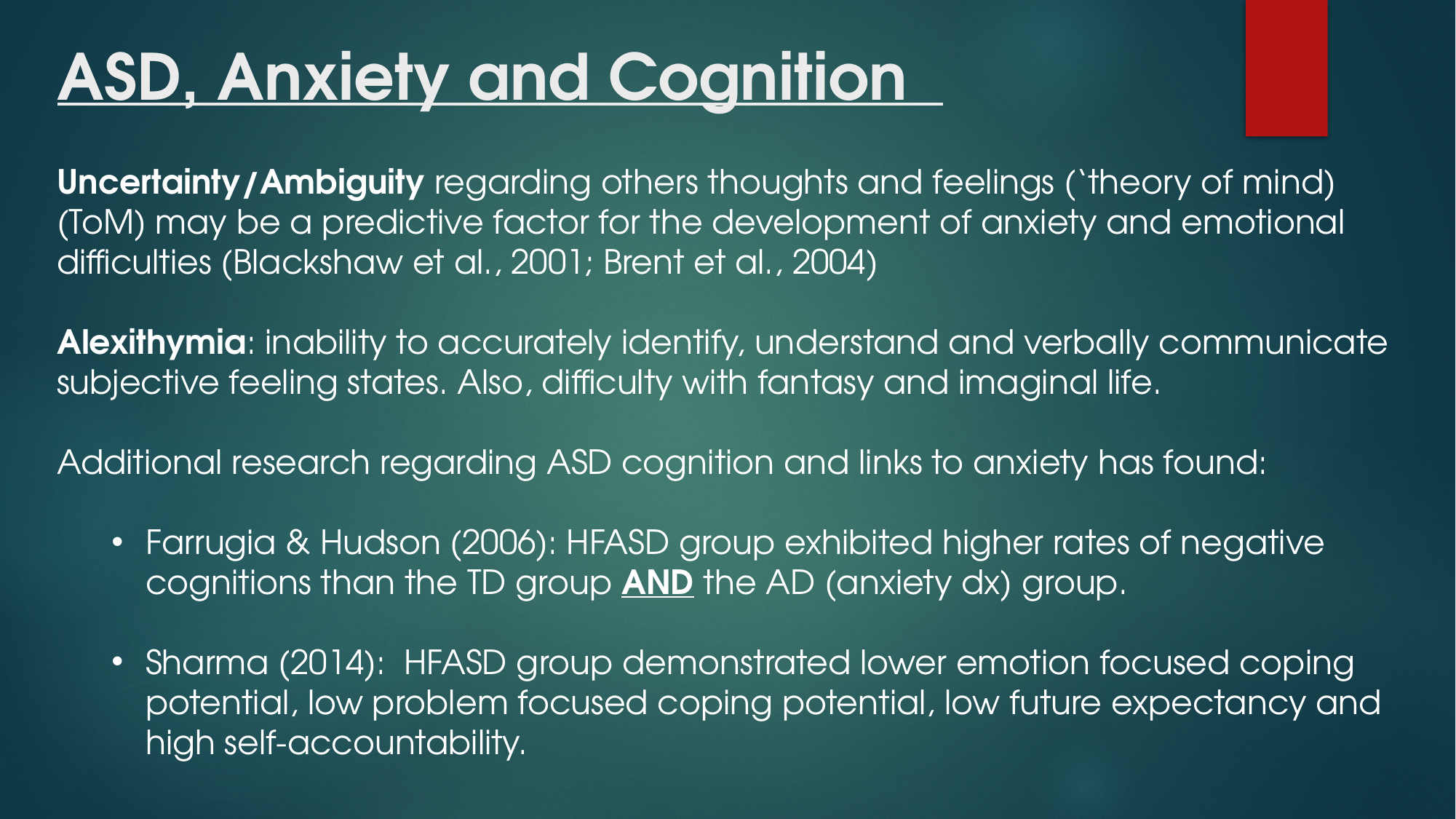

# ASD, Anxiety and Cognition
Uncertainty/Ambiguity regarding others thoughts and feelings (‘theory of mind) (ToM) may be a predictive factor for the development of anxiety and emotional difficulties (Blackshaw et al., 2001; Brent et al., 2004)

Alexithymia: inability to accurately identify, understand and verbally communicate subjective feeling states. Also, difficulty with fantasy and imaginal life.

Additional research regarding ASD cognition and links to anxiety has found:

Farrugia & Hudson (2006): HFASD group exhibited higher rates of negative cognitions than the TD group AND the AD (anxiety dx) group.

Sharma (2014):  HFASD group demonstrated lower emotion focused coping potential, low problem focused coping potential, low future expectancy and high self-accountability.